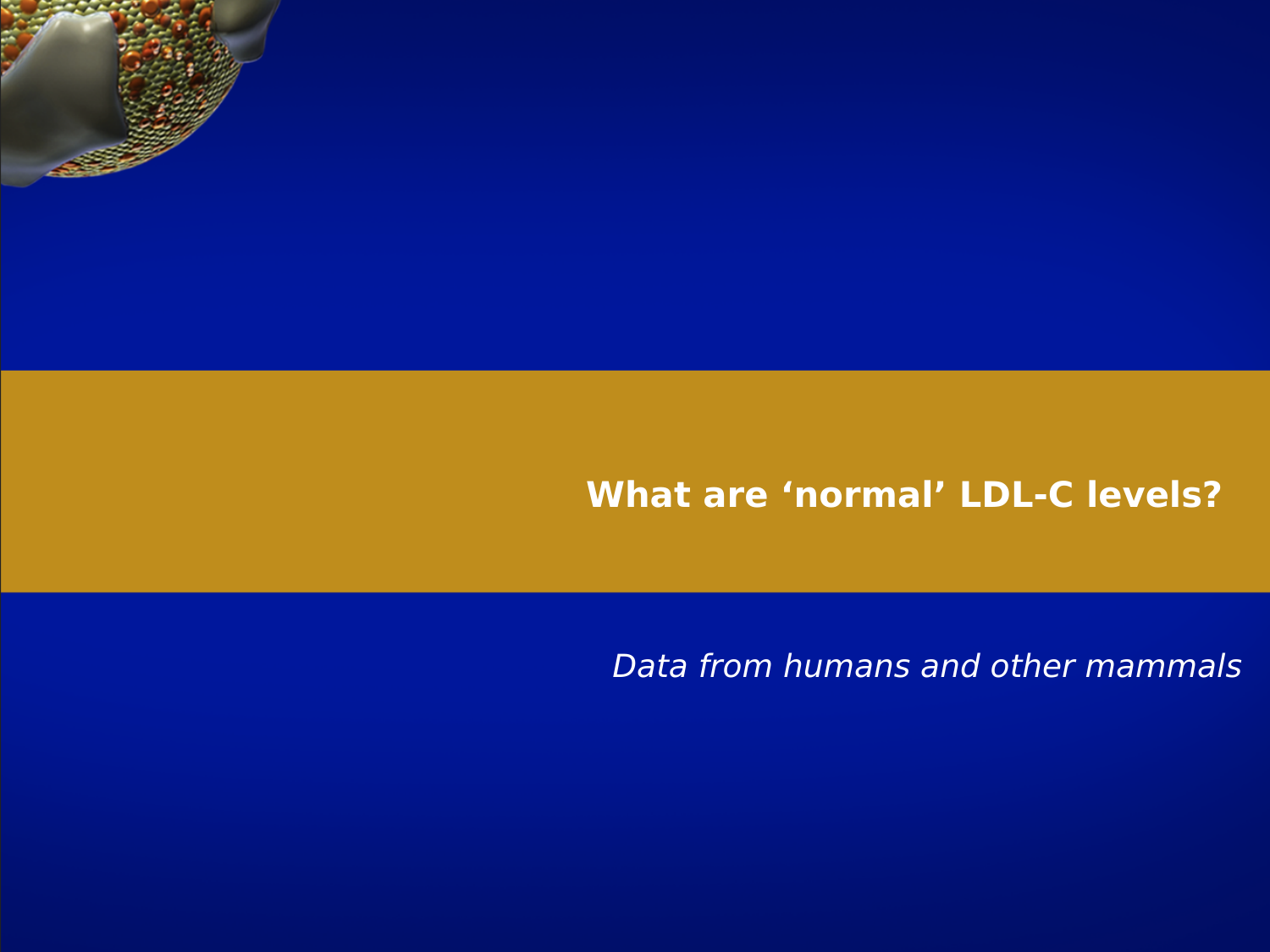

What are ‘normal’ LDL-C levels?
Data from humans and other mammals